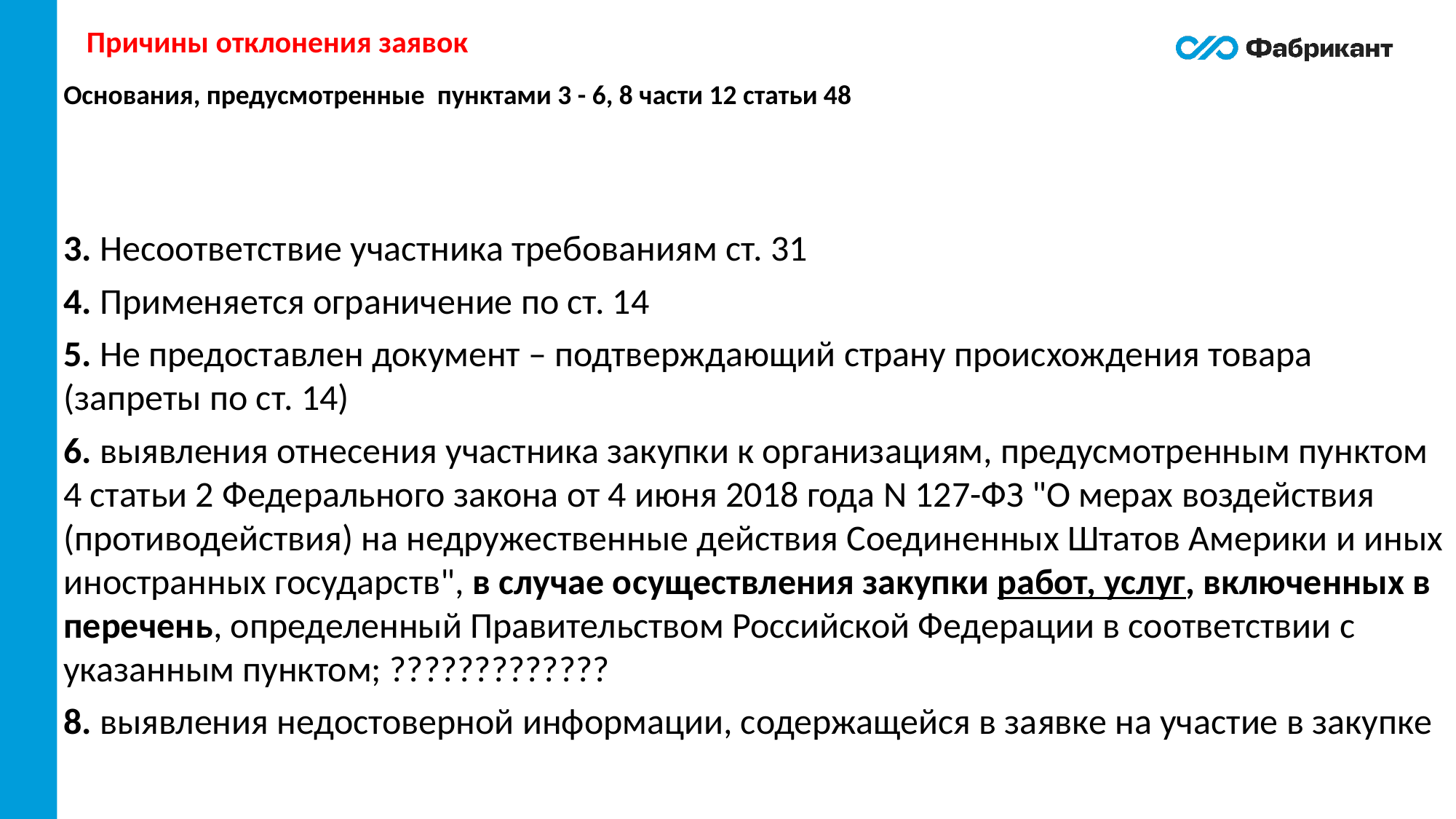

Причины отклонения заявок
Основания, предусмотренные  пунктами 3 - 6, 8 части 12 статьи 48
3. Несоответствие участника требованиям ст. 31
4. Применяется ограничение по ст. 14
5. Не предоставлен документ – подтверждающий страну происхождения товара (запреты по ст. 14)
6. выявления отнесения участника закупки к организациям, предусмотренным пунктом 4 статьи 2 Федерального закона от 4 июня 2018 года N 127-ФЗ "О мерах воздействия (противодействия) на недружественные действия Соединенных Штатов Америки и иных иностранных государств", в случае осуществления закупки работ, услуг, включенных в перечень, определенный Правительством Российской Федерации в соответствии с указанным пунктом; ?????????????
8. выявления недостоверной информации, содержащейся в заявке на участие в закупке